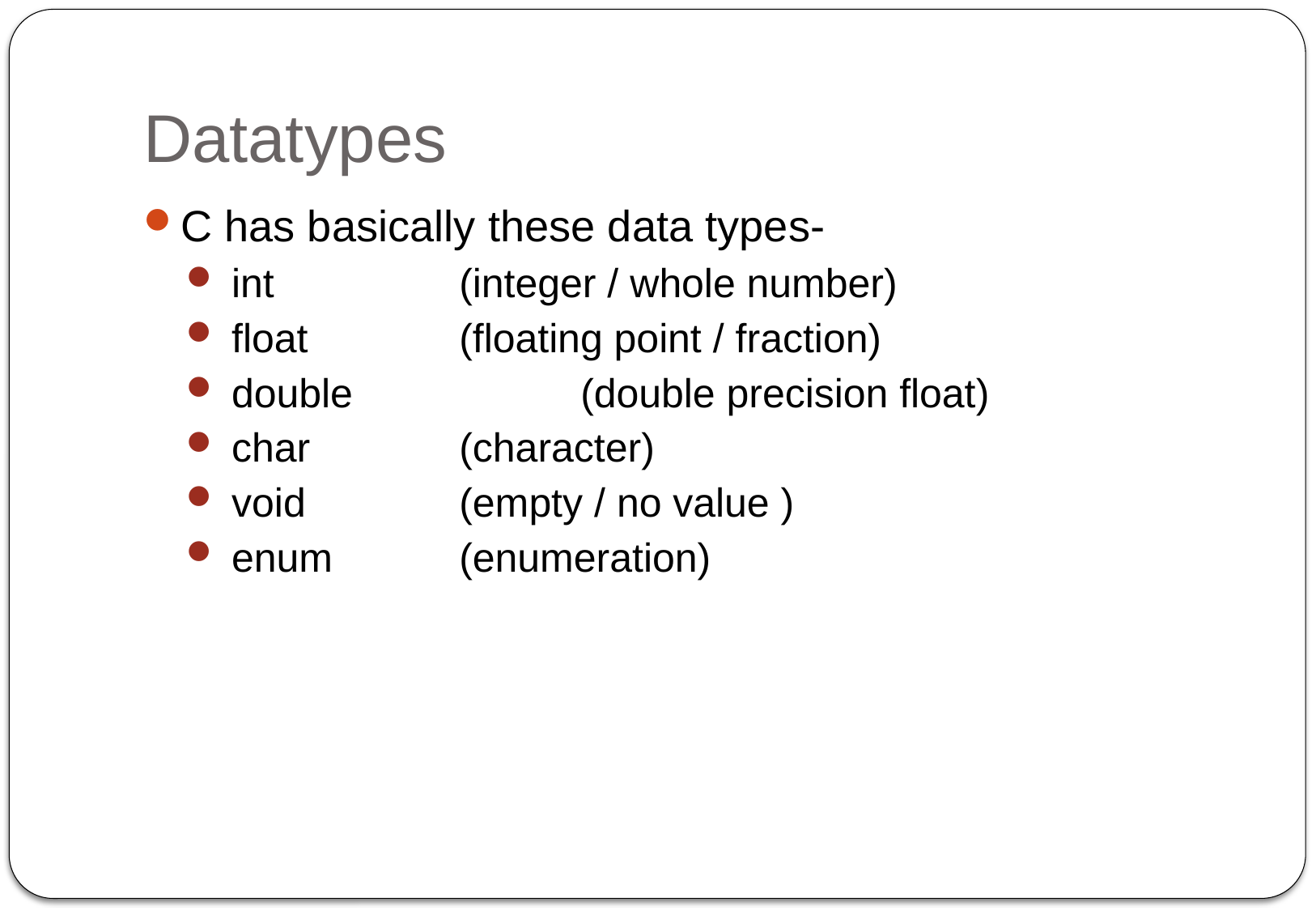

# Datatypes
C has basically these data types-
 int 		(integer / whole number)
 float		(floating point / fraction)
 double		(double precision float)
 char		(character)
 void		(empty / no value )
 enum		(enumeration)